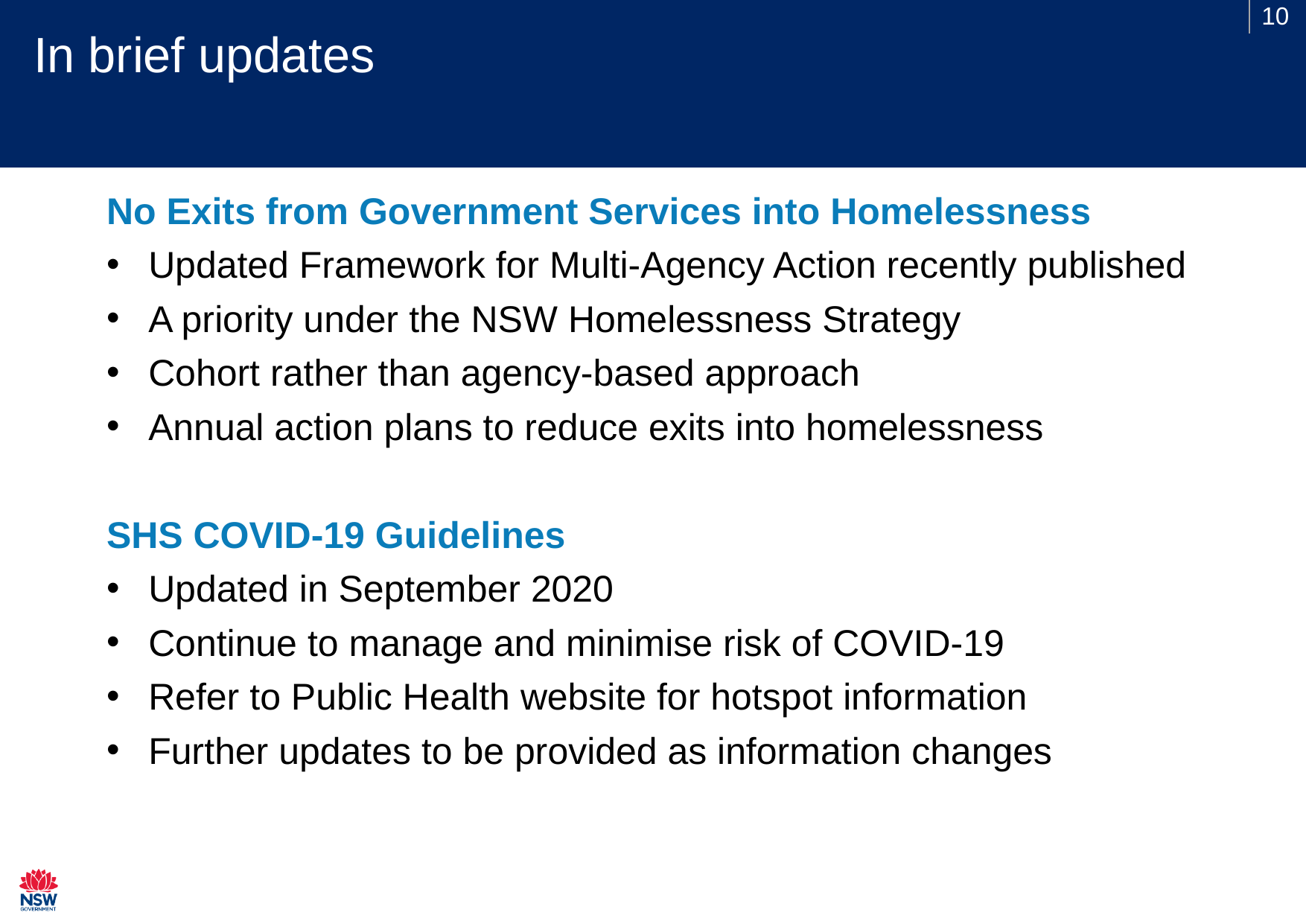

# In brief updates

No Exits from Government Services into Homelessness
Updated Framework for Multi-Agency Action recently published
A priority under the NSW Homelessness Strategy
Cohort rather than agency-based approach
Annual action plans to reduce exits into homelessness

SHS COVID-19 Guidelines
Updated in September 2020
Continue to manage and minimise risk of COVID-19
Refer to Public Health website for hotspot information
Further updates to be provided as information changes